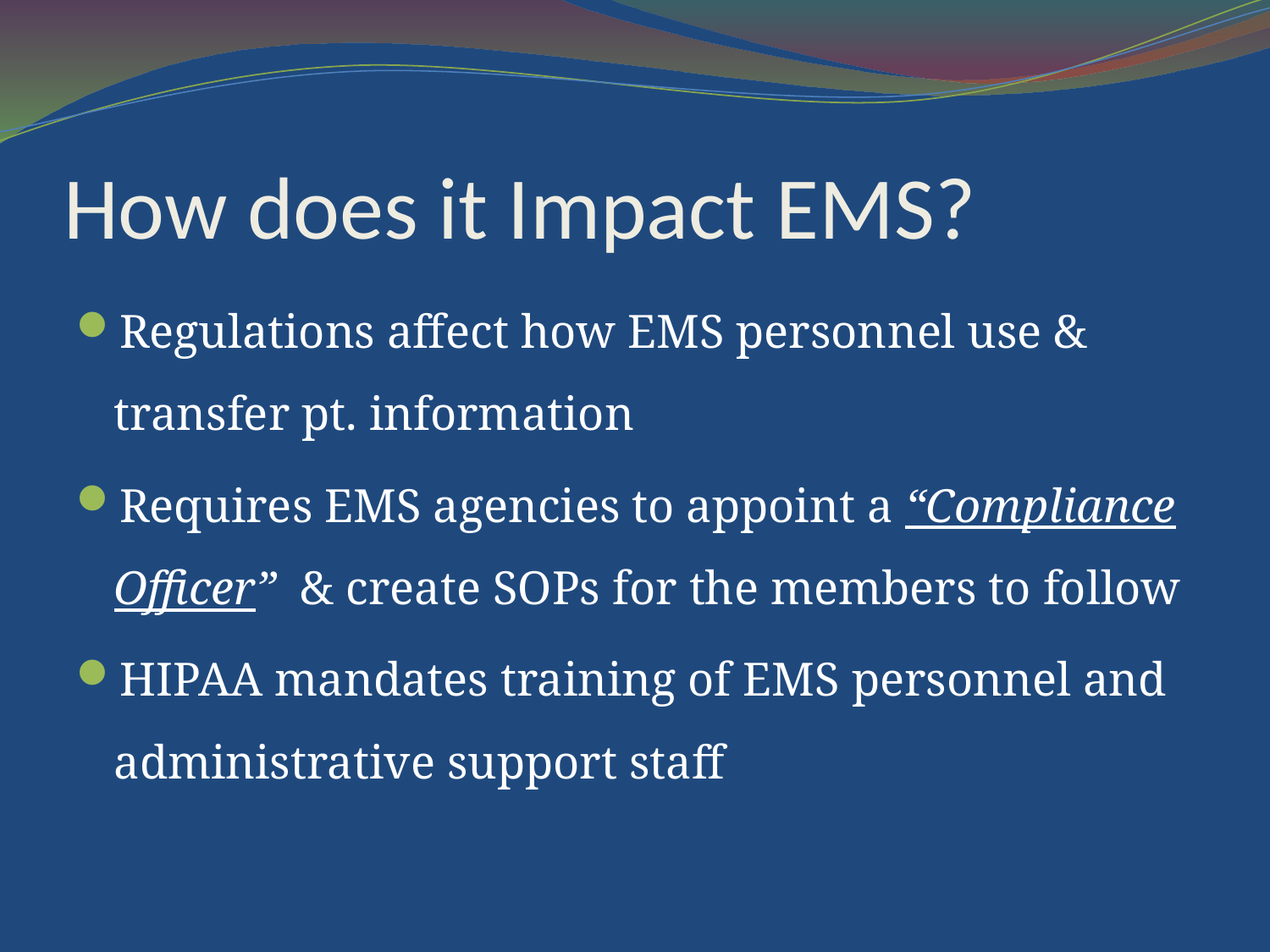

# How does it Impact EMS?
Regulations affect how EMS personnel use & transfer pt. information
Requires EMS agencies to appoint a “Compliance Officer”  & create SOPs for the members to follow
HIPAA mandates training of EMS personnel and administrative support staff